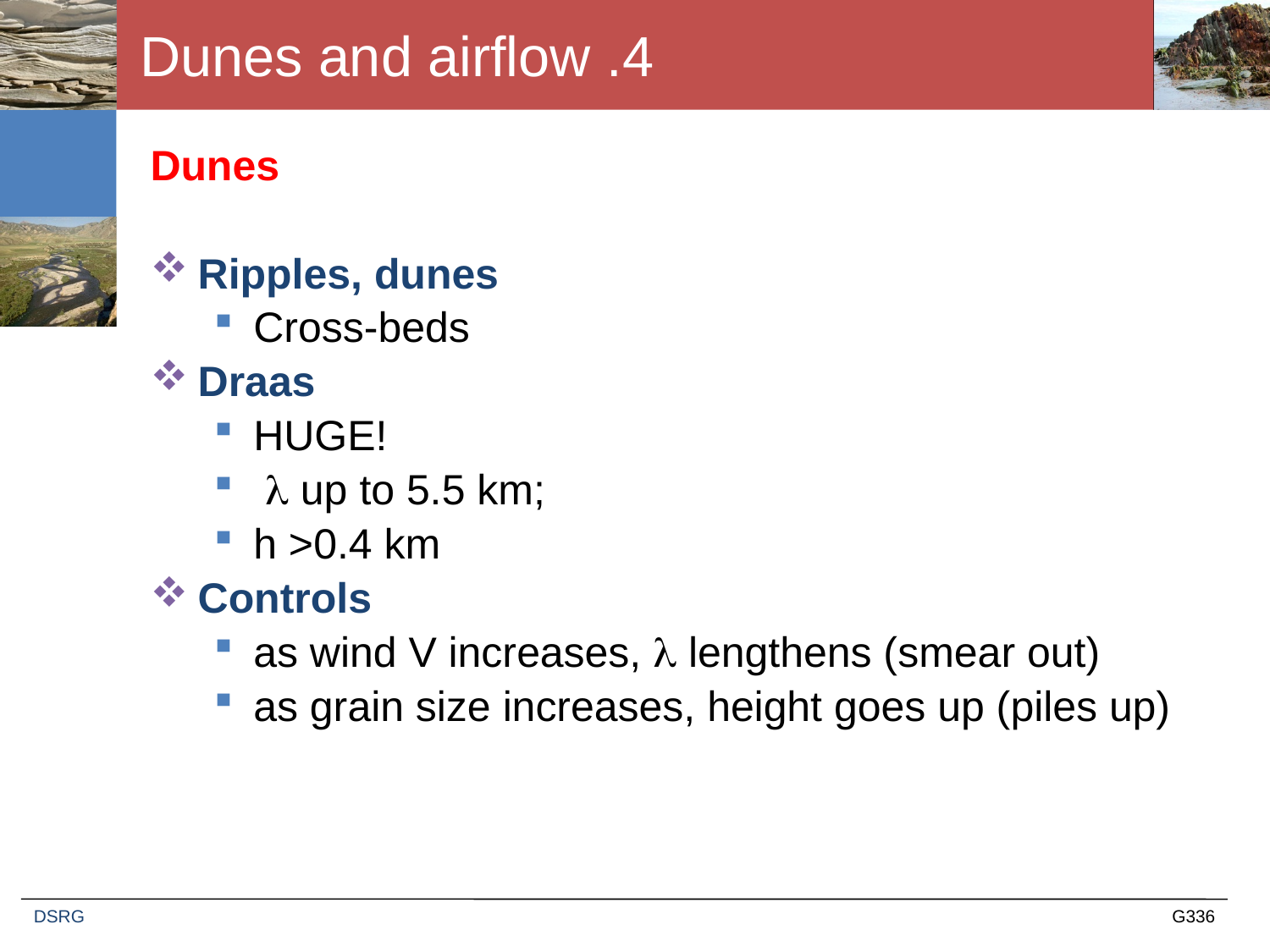

# 4. Dunes and airflow
Dunes

Ripples, dunes
Cross-beds
Draas
HUGE!
 λ up to 5.5 km;
h >0.4 km
Controls
as wind V increases, λ lengthens (smear out)
as grain size increases, height goes up (piles up)
DSRG
G336